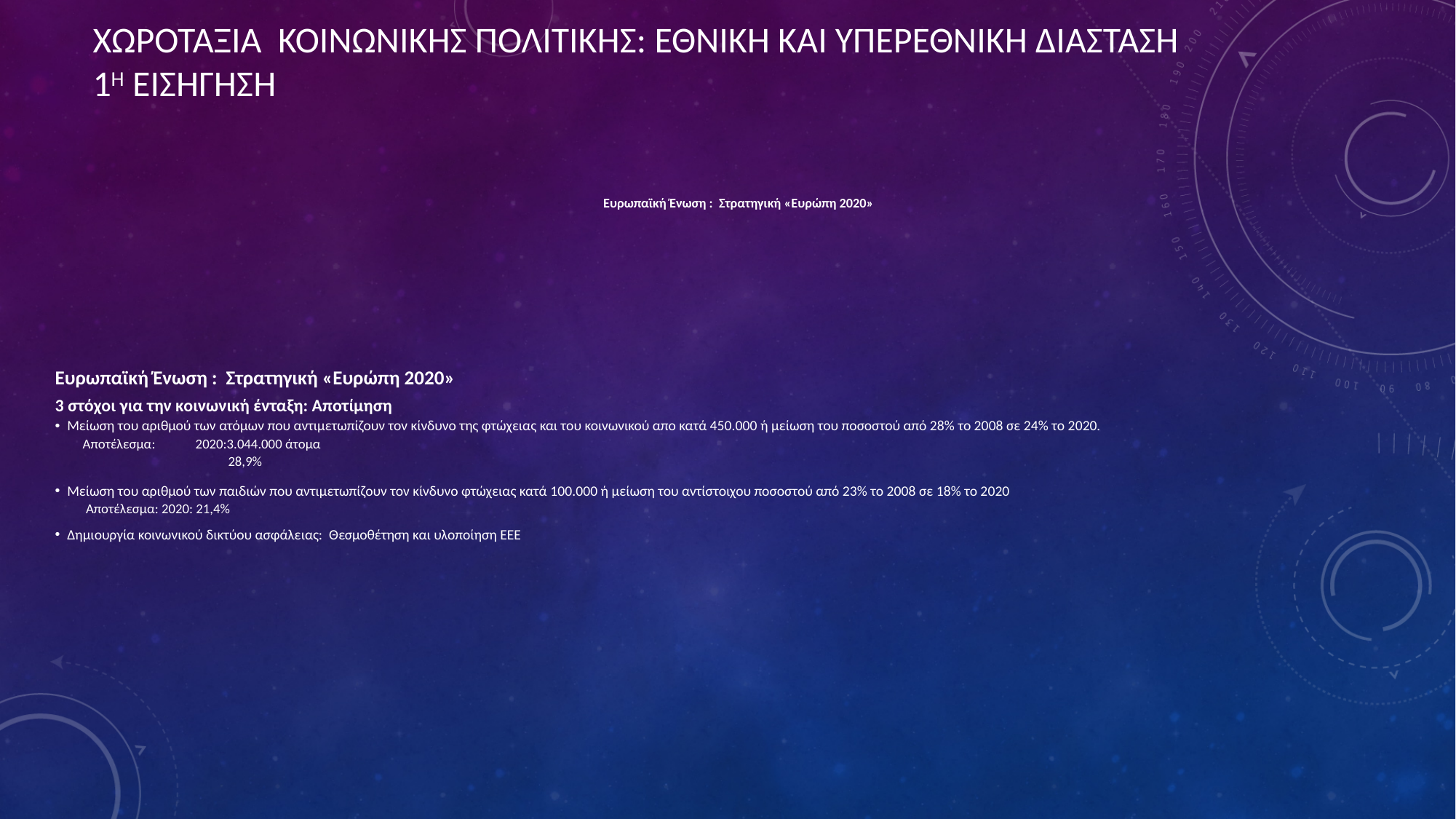

# ΧΩΡΟΤΑΞΙΑ  ΚΟΙΝΩΝΙΚΗΣ ΠΟΛΙΤΙΚΗΣ: ΕΘΝΙΚΗ ΚΑΙ ΥΠΕΡΕΘΝΙΚΗ ΔΙΑΣΤΑΣΗ 1η ΕΙΣΗΓΗΣΗ

Ευρωπαϊκή Ένωση :  Στρατηγική «Ευρώπη 2020»

Ευρωπαϊκή Ένωση :  Στρατηγική «Ευρώπη 2020»
3 στόχοι για την κοινωνική ένταξη: Αποτίμηση
Μείωση του αριθμού των ατόμων που αντιμετωπίζουν τον κίνδυνο της φτώχειας και του κοινωνικού απο κατά 450.000 ή μείωση του ποσοστού από 28% το 2008 σε 24% το 2020.
         Αποτέλεσμα:             2020:3.044.000 άτομα
                                                        28,9%

Μείωση του αριθμού των παιδιών που αντιμετωπίζουν τον κίνδυνο φτώχειας κατά 100.000 ή μείωση του αντίστοιχου ποσοστού από 23% το 2008 σε 18% το 2020
          Αποτέλεσμα: 2020: 21,4%

Δημιουργία κοινωνικού δικτύου ασφάλειας:  Θεσμοθέτηση και υλοποίηση ΕΕΕ